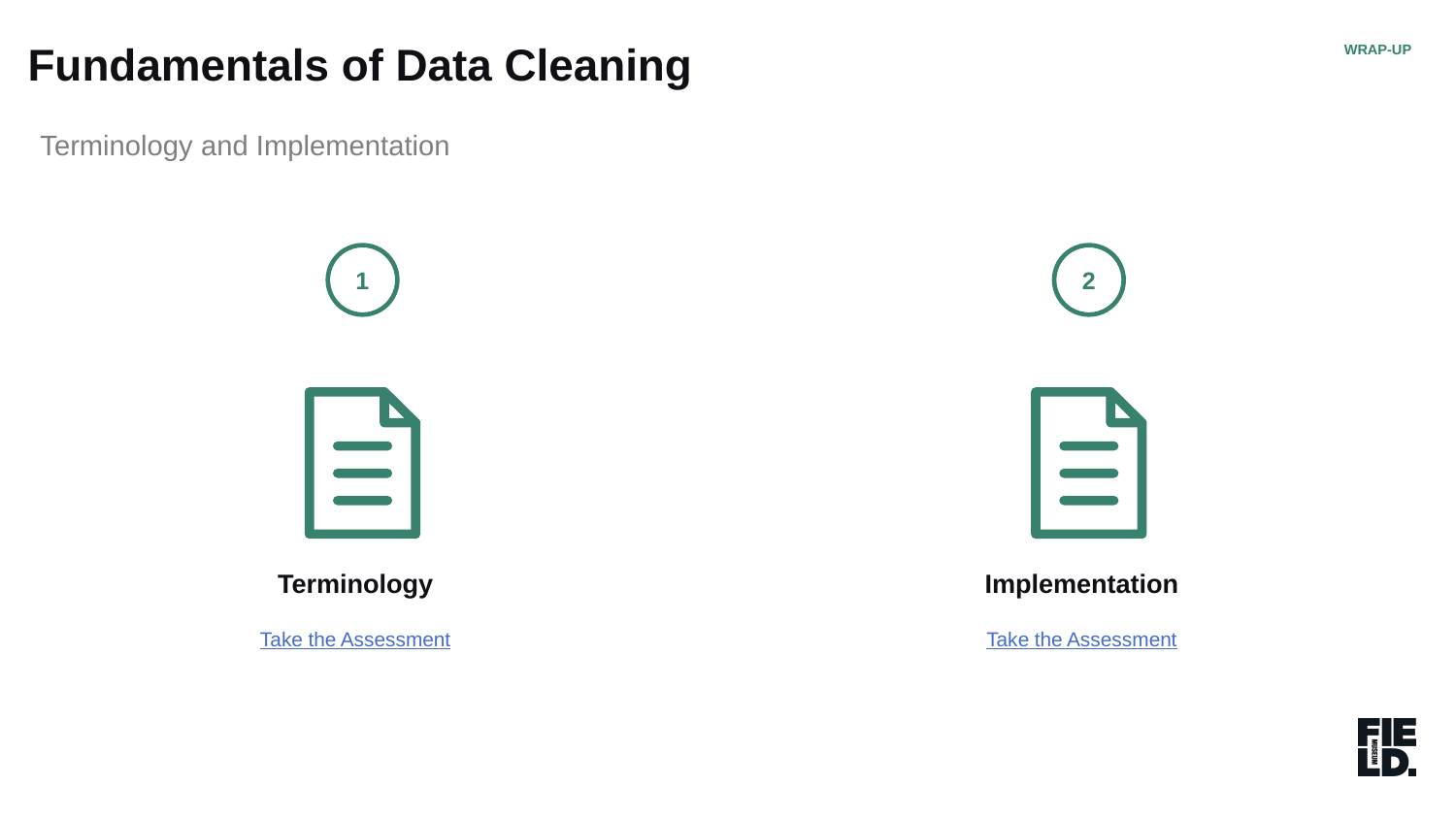

Fundamentals of Data Cleaning
WRAP-UP
Terminology and Implementation

1

2

Terminology
Implementation
Take the Assessment
Take the Assessment